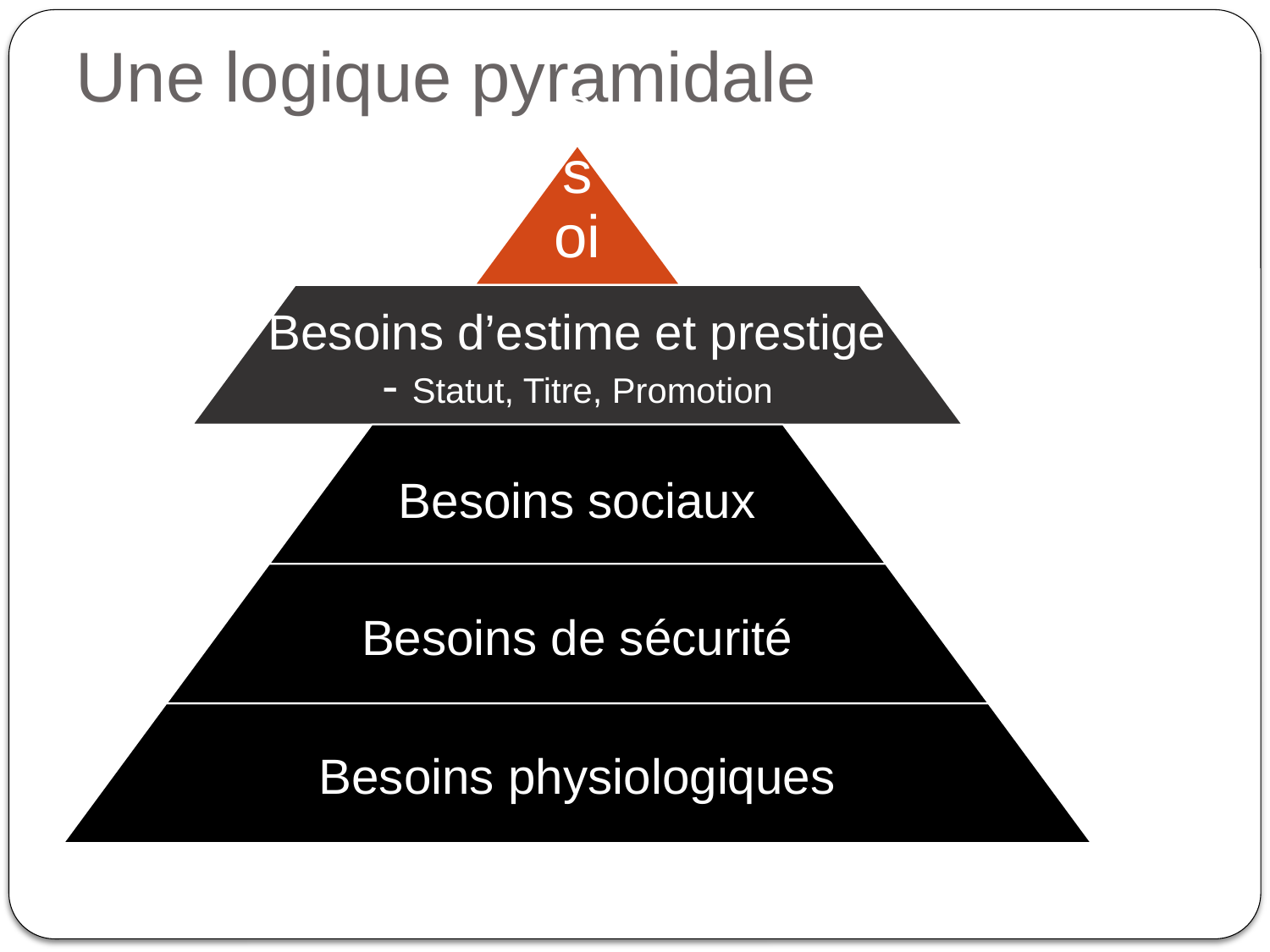

# Une logique pyramidale
Besoins 5
Besoins d’estime et prestige - Statut, Titre, Promotion
Besoins sociaux
Besoins de sécurité
Besoins physiologiques